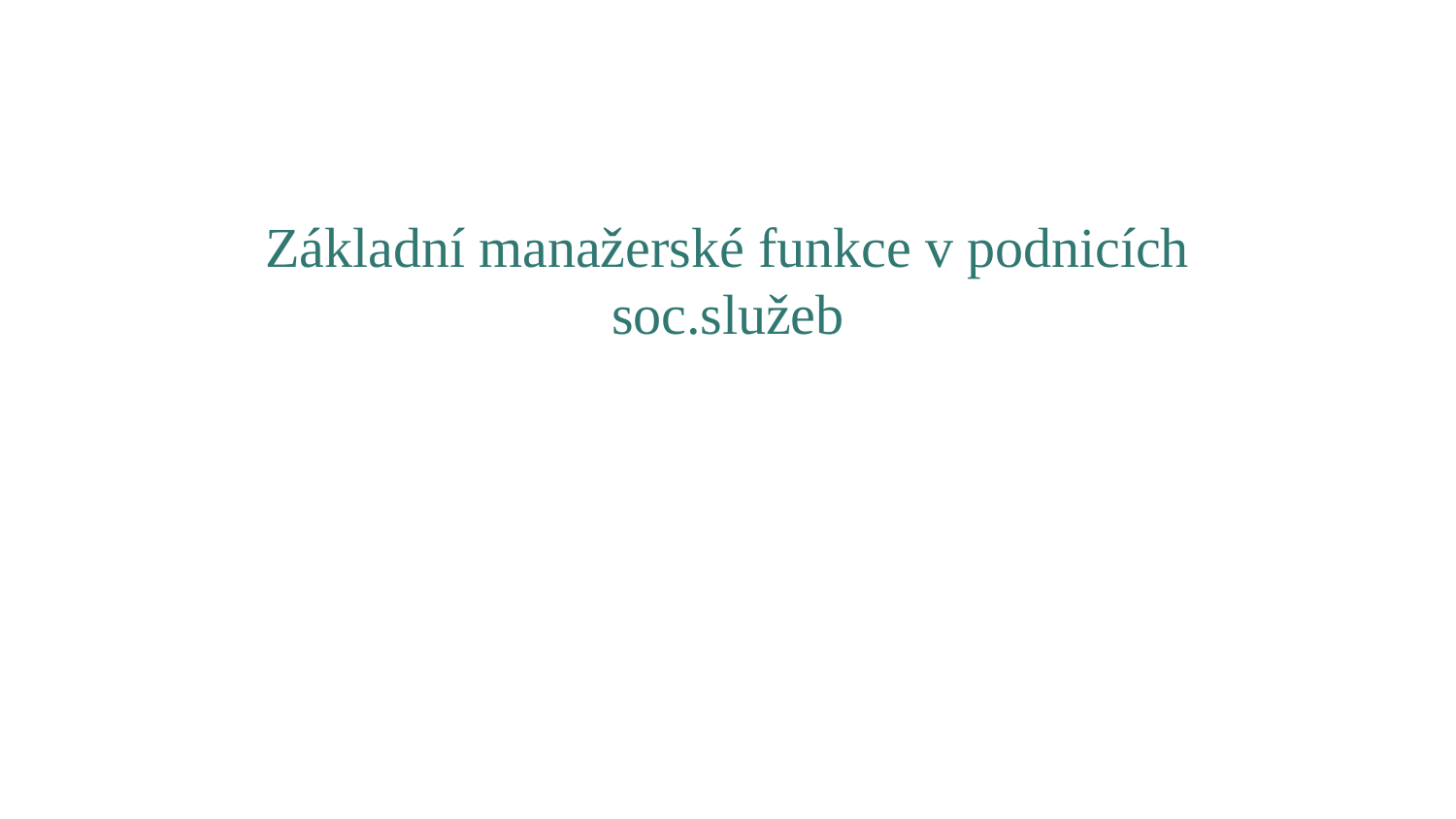

# Základní manažerské funkce v podnicích soc.služeb